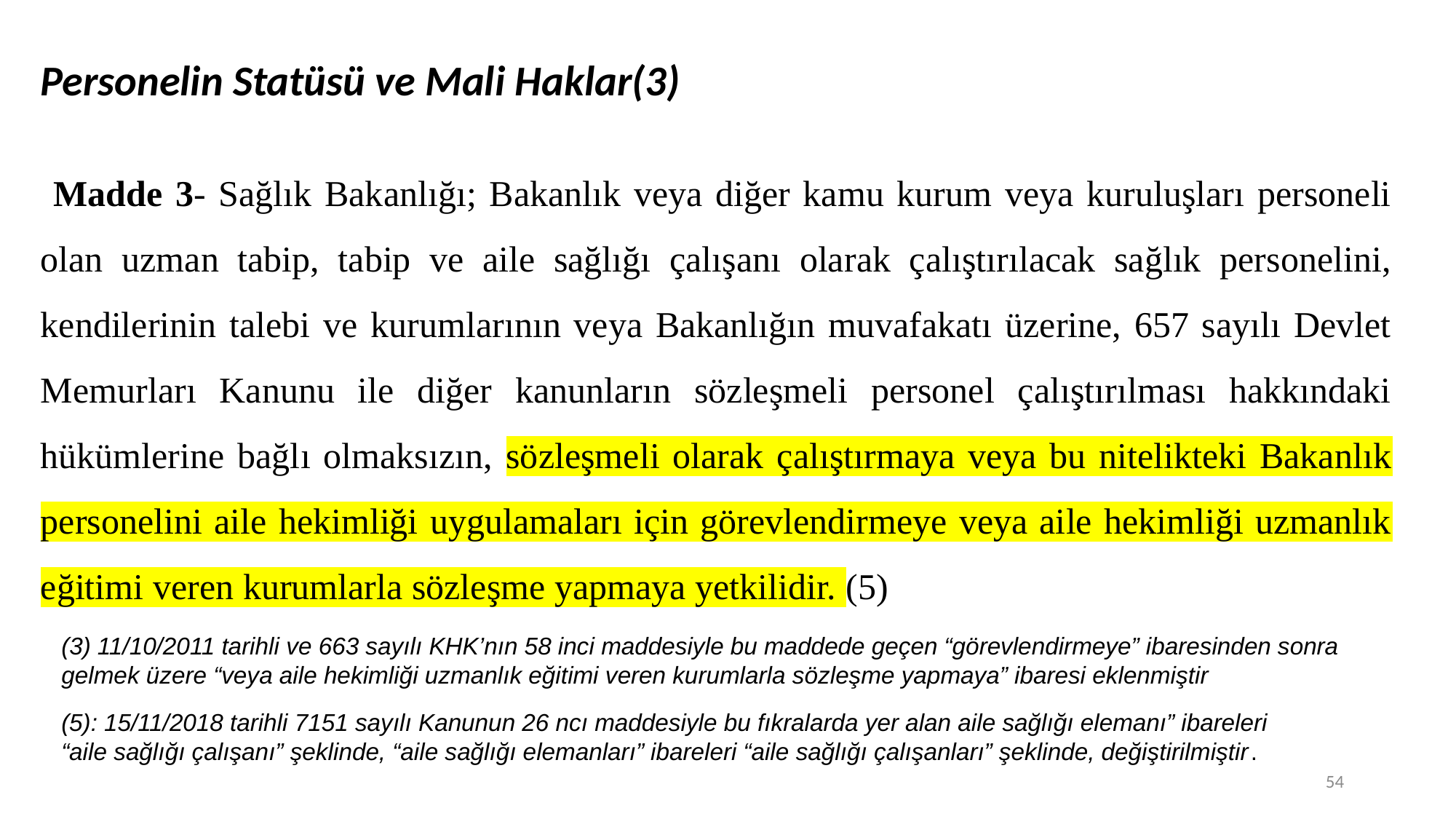

Personelin Statüsü ve Mali Haklar(3)

 Madde 3- Sağlık Bakanlığı; Bakanlık veya diğer kamu kurum veya kuruluşları personeli olan uzman tabip, tabip ve aile sağlığı çalışanı olarak çalıştırılacak sağlık personelini, kendilerinin talebi ve kurumlarının veya Bakanlığın muvafakatı üzerine, 657 sayılı Devlet Memurları Kanunu ile diğer kanunların sözleşmeli personel çalıştırılması hakkındaki hükümlerine bağlı olmaksızın, sözleşmeli olarak çalıştırmaya veya bu nitelikteki Bakanlık personelini aile hekimliği uygulamaları için görevlendirmeye veya aile hekimliği uzmanlık eğitimi veren kurumlarla sözleşme yapmaya yetkilidir. (5)
(3) 11/10/2011 tarihli ve 663 sayılı KHK’nın 58 inci maddesiyle bu maddede geçen “görevlendirmeye” ibaresinden sonra gelmek üzere “veya aile hekimliği uzmanlık eğitimi veren kurumlarla sözleşme yapmaya” ibaresi eklenmiştir
(5): 15/11/2018 tarihli 7151 sayılı Kanunun 26 ncı maddesiyle bu fıkralarda yer alan aile sağlığı elemanı” ibareleri “aile sağlığı çalışanı” şeklinde, “aile sağlığı elemanları” ibareleri “aile sağlığı çalışanları” şeklinde, değiştirilmiştir.
54